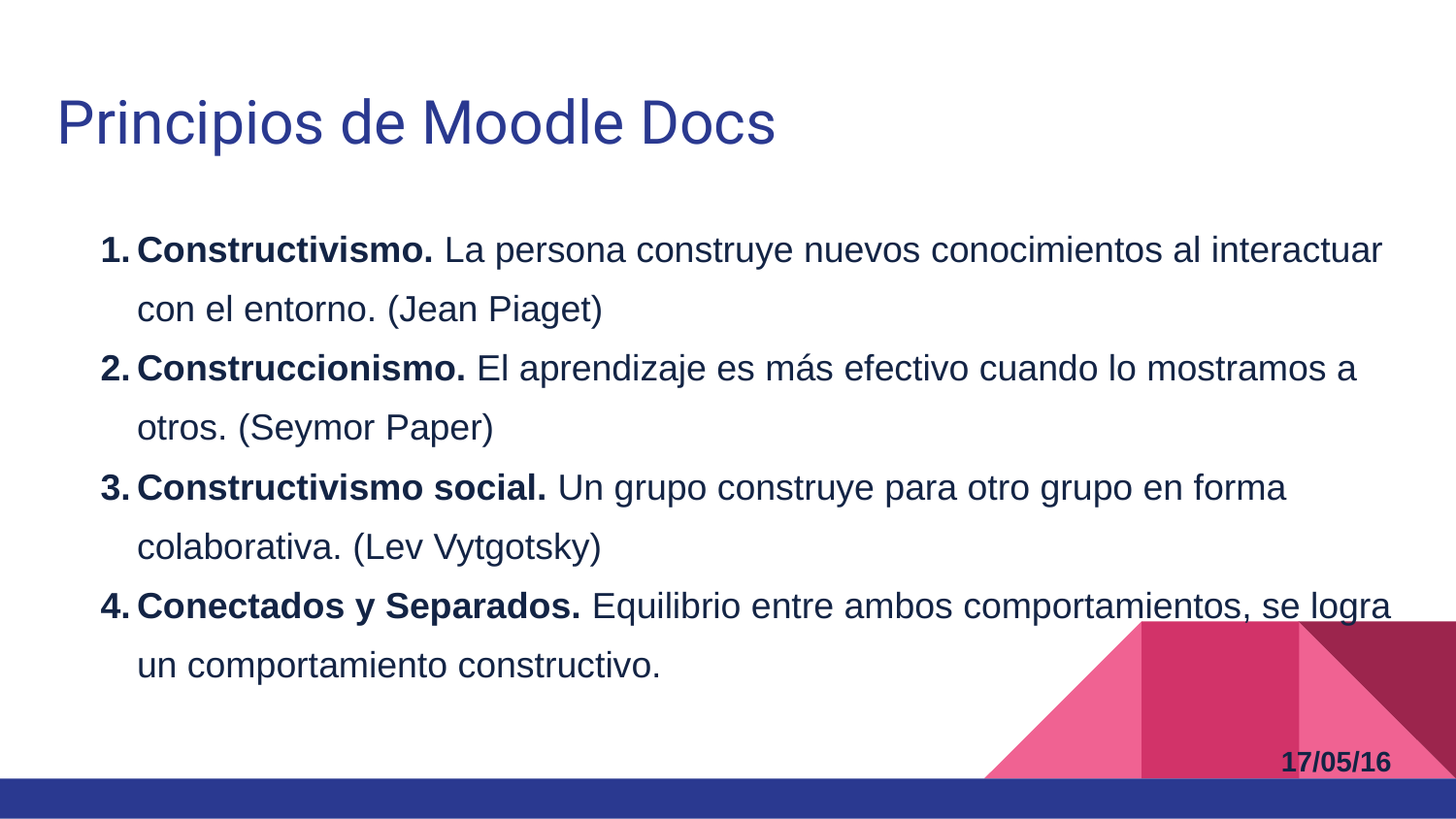

# Principios de Moodle Docs
Constructivismo. La persona construye nuevos conocimientos al interactuar con el entorno. (Jean Piaget)
Construccionismo. El aprendizaje es más efectivo cuando lo mostramos a otros. (Seymor Paper)
Constructivismo social. Un grupo construye para otro grupo en forma colaborativa. (Lev Vytgotsky)
Conectados y Separados. Equilibrio entre ambos comportamientos, se logra un comportamiento constructivo.

17/05/16

17/05/16